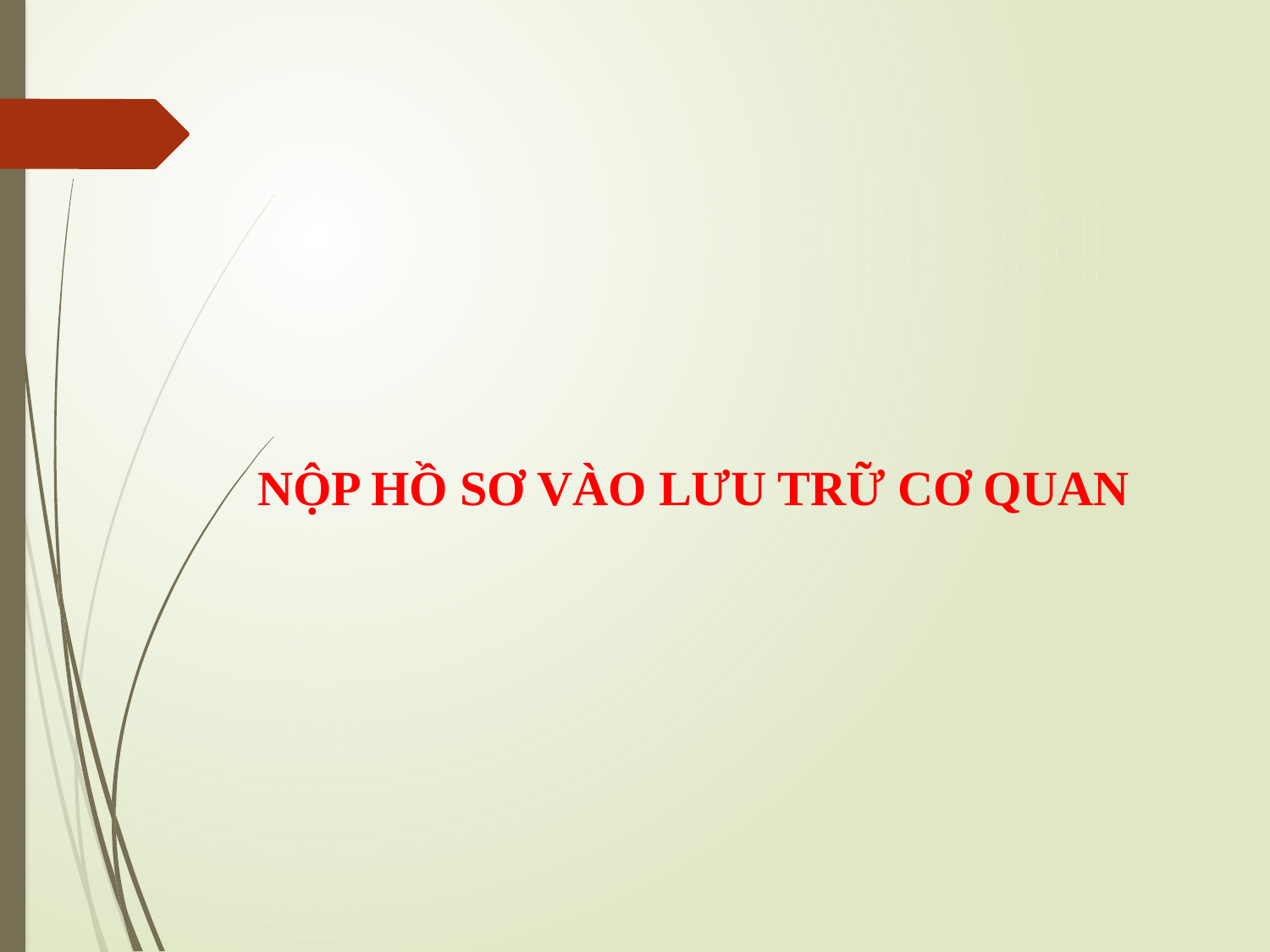

NỘP HỒ SƠ VÀO LƯU TRỮ CƠ QUAN